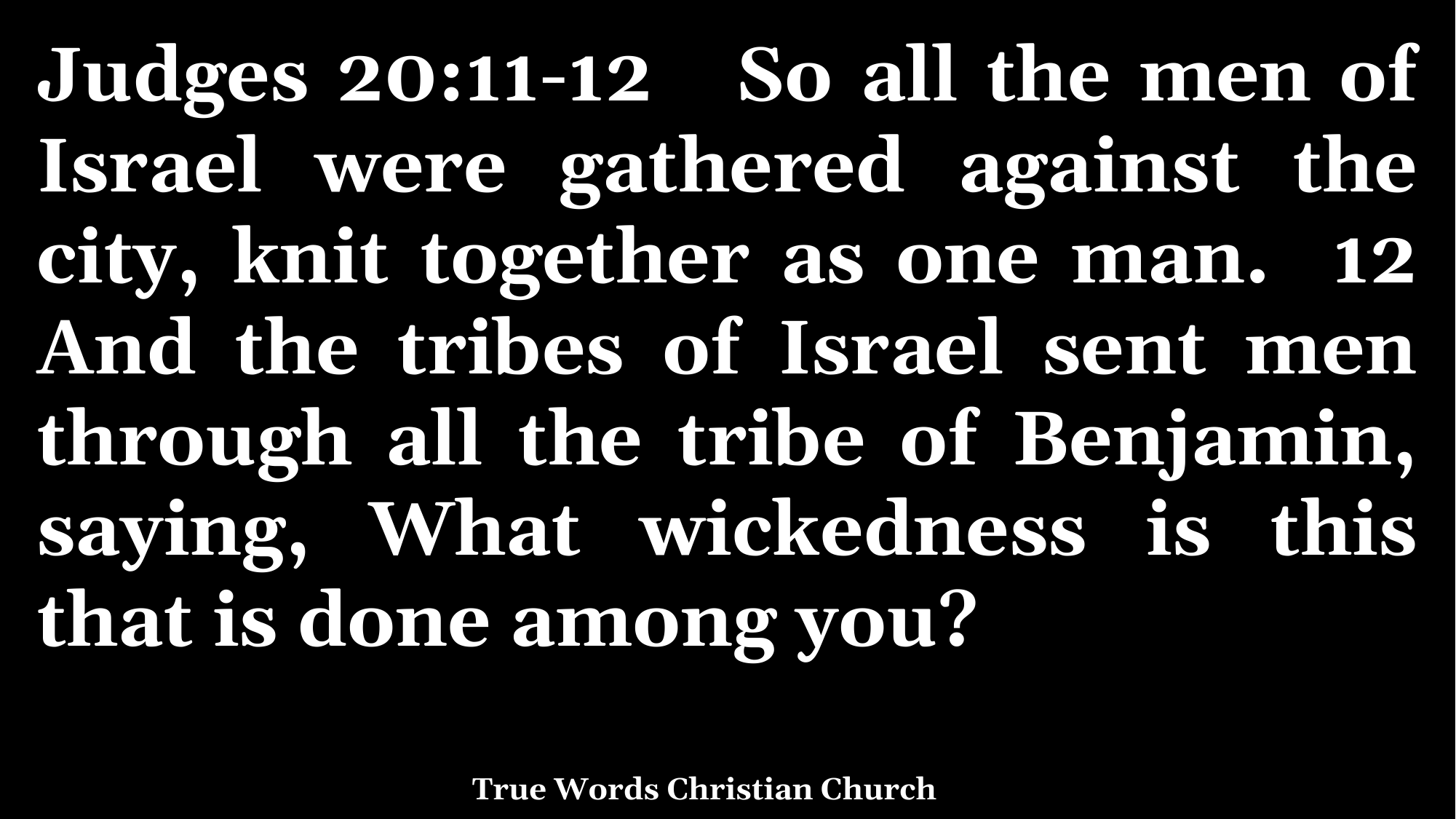

Judges 20:11-12   So all the men of Israel were gathered against the city, knit together as one man.  12 And the tribes of Israel sent men through all the tribe of Benjamin, saying, What wickedness is this that is done among you?
True Words Christian Church